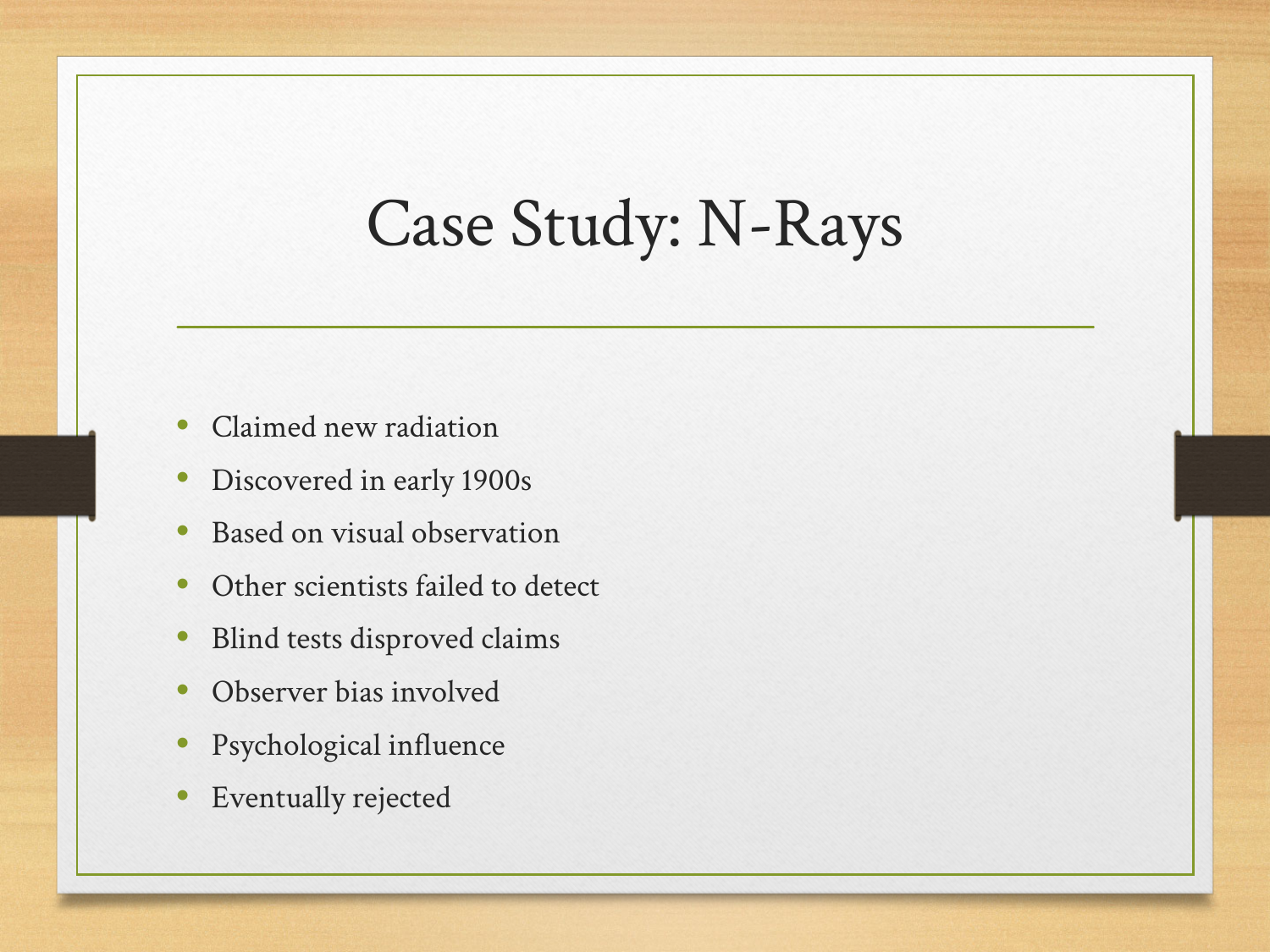

# Case Study: N-Rays

Claimed new radiation
Discovered in early 1900s
Based on visual observation
Other scientists failed to detect
Blind tests disproved claims
Observer bias involved
Psychological influence
Eventually rejected